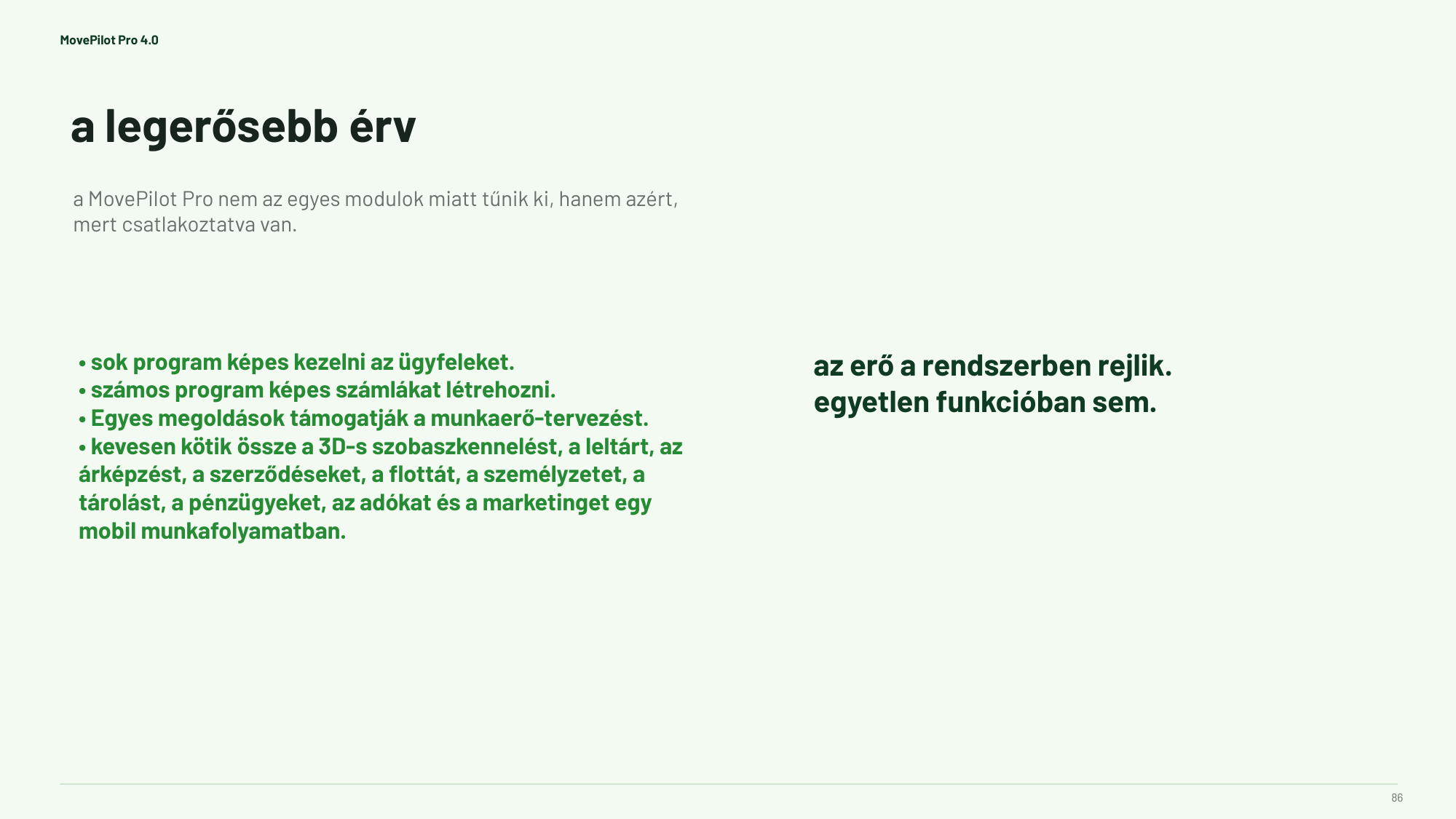

MovePilot Pro 4.0
a legerősebb érv
az erő a rendszerben rejlik.
egyetlen funkcióban sem.
a MovePilot Pro nem az egyes modulok miatt tűnik ki, hanem azért, mert csatlakoztatva van.
• sok program képes kezelni az ügyfeleket.
• számos program képes számlákat létrehozni.
• Egyes megoldások támogatják a munkaerő-tervezést.
• kevesen kötik össze a 3D-s szobaszkennelést, a leltárt, az árképzést, a szerződéseket, a flottát, a személyzetet, a tárolást, a pénzügyeket, az adókat és a marketinget egy mobil munkafolyamatban.

86